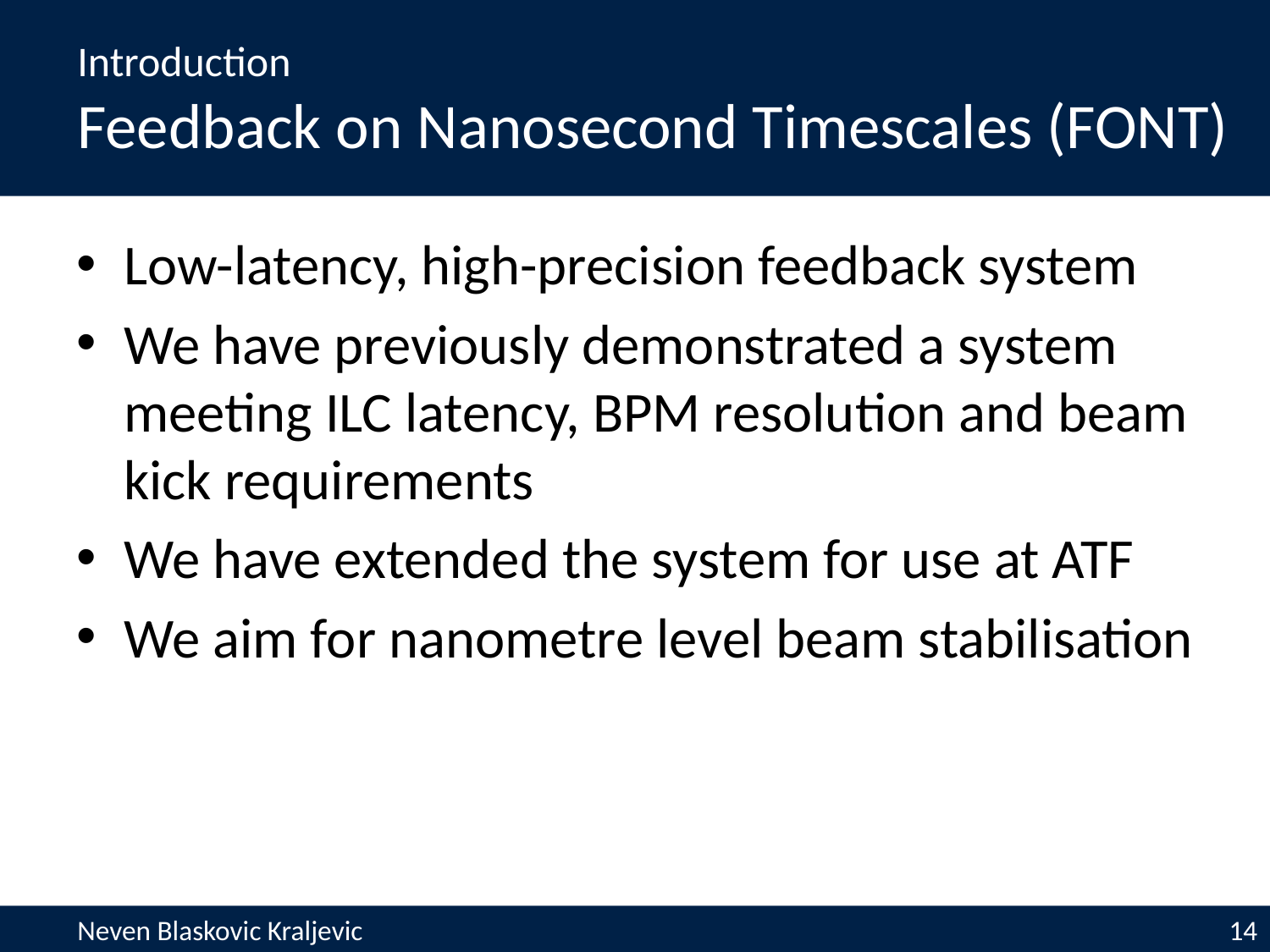

Introduction
Feedback on Nanosecond Timescales (FONT)
Low-latency, high-precision feedback system
We have previously demonstrated a system meeting ILC latency, BPM resolution and beam kick requirements
We have extended the system for use at ATF
We aim for nanometre level beam stabilisation
Neven Blaskovic Kraljevic 	14